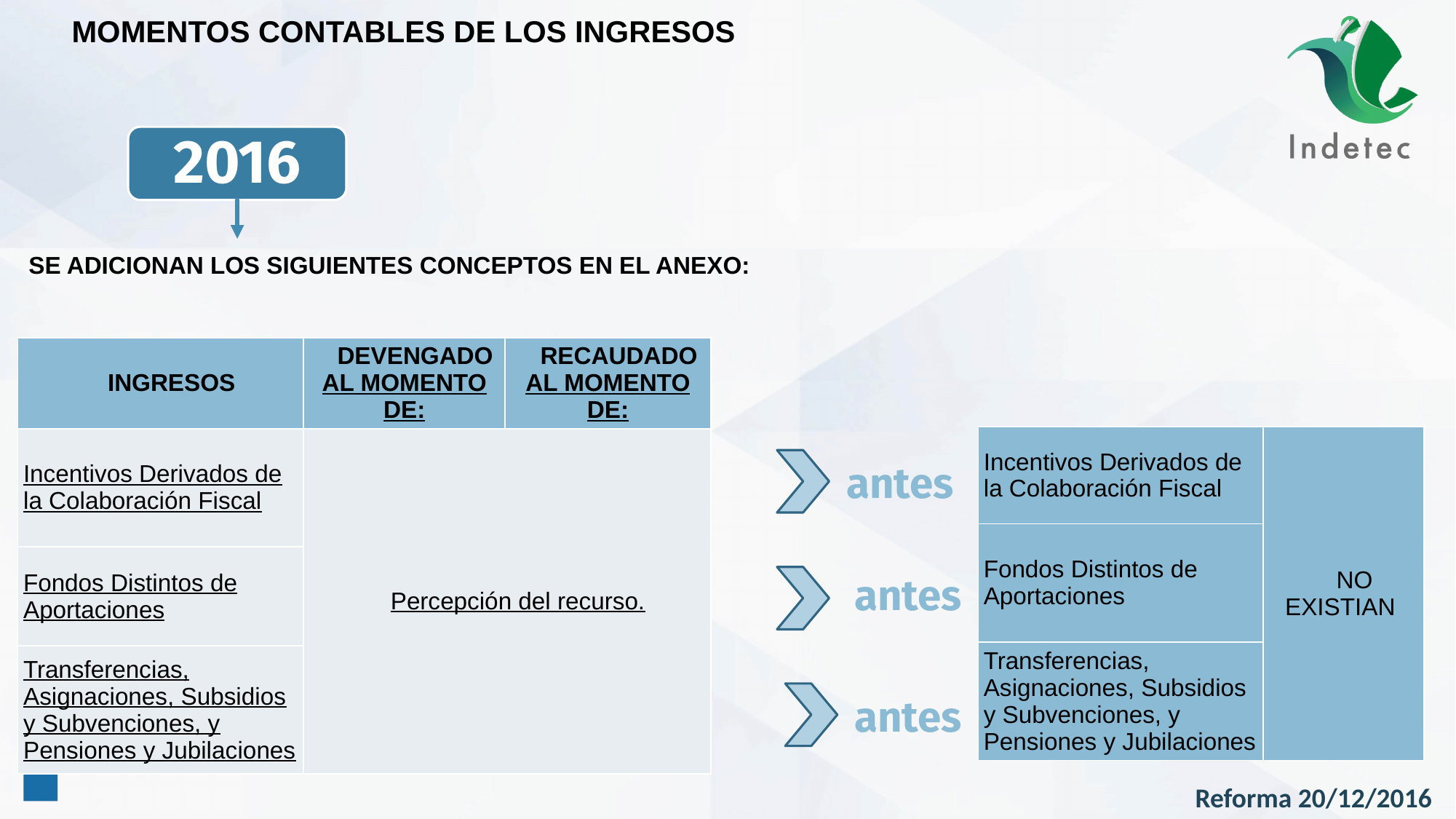

MOMENTOS CONTABLES DE LOS INGRESOS

2016
SE ADICIONAN LOS SIGUIENTES CONCEPTOS EN EL ANEXO:
| INGRESOS | DEVENGADO AL MOMENTO DE: | RECAUDADO AL MOMENTO DE: |
| --- | --- | --- |
| Incentivos Derivados de la Colaboración Fiscal | Percepción del recurso. |  |
| Fondos Distintos de Aportaciones |  |  |
| Transferencias, Asignaciones, Subsidios y Subvenciones, y Pensiones y Jubilaciones |  |  |
| Incentivos Derivados de la Colaboración Fiscal | NO EXISTIAN |
| --- | --- |
| Fondos Distintos de Aportaciones |  |
| Transferencias, Asignaciones, Subsidios y Subvenciones, y Pensiones y Jubilaciones |  |

antes
antes

antes
Reforma 20/12/2016